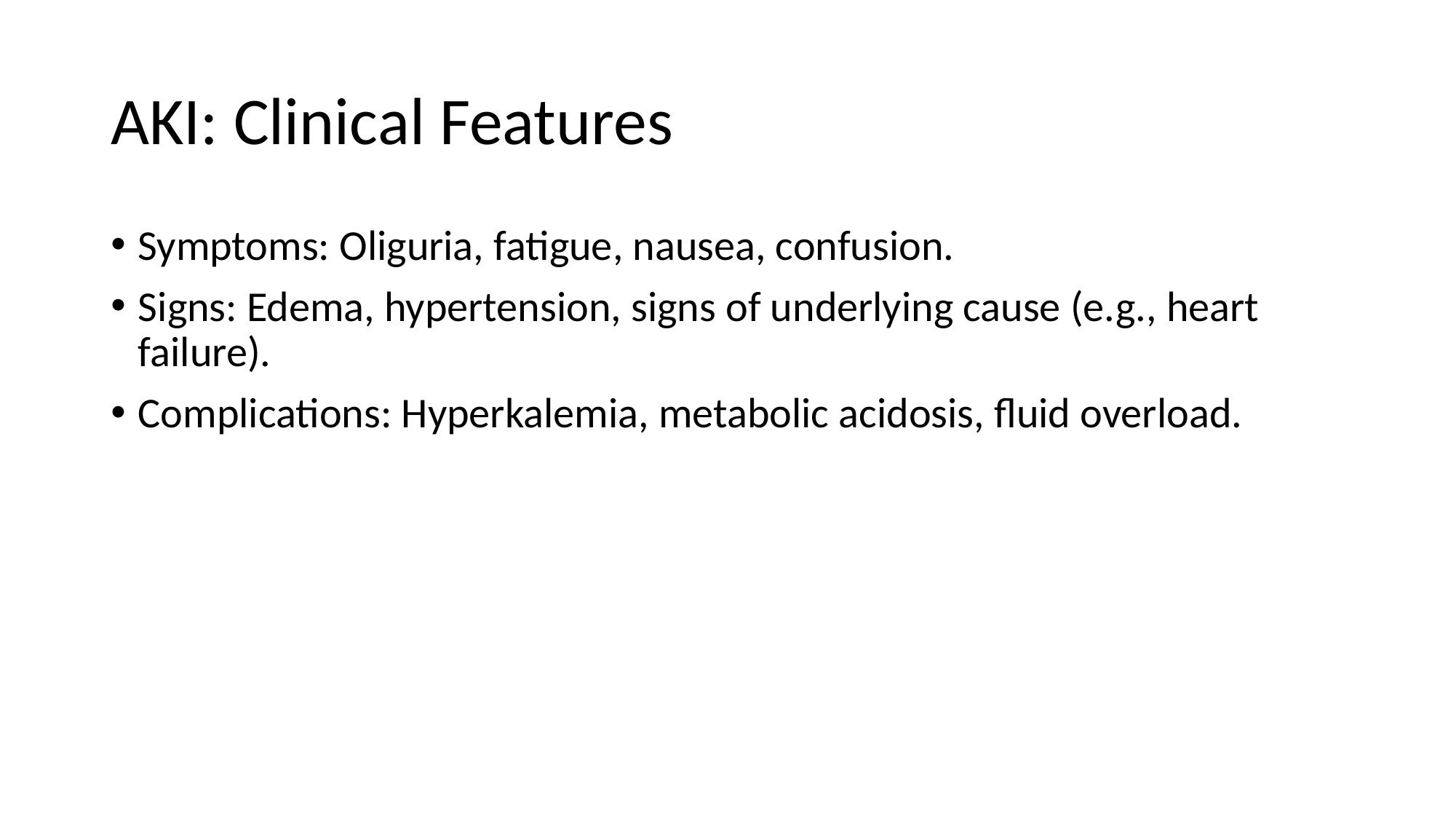

# AKI: Clinical Features
Symptoms: Oliguria, fatigue, nausea, confusion.
Signs: Edema, hypertension, signs of underlying cause (e.g., heart failure).
Complications: Hyperkalemia, metabolic acidosis, fluid overload.